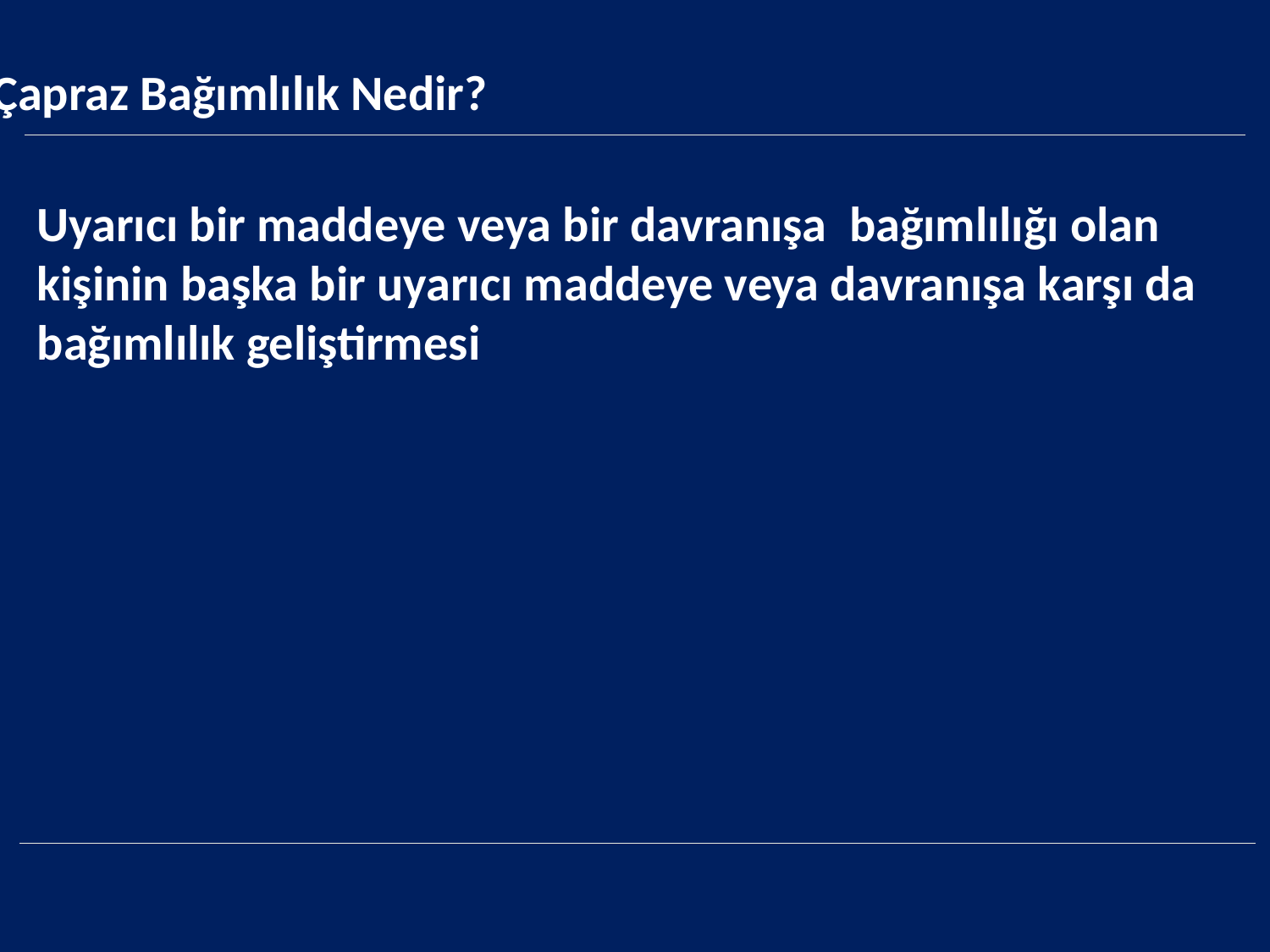

Çapraz Bağımlılık Nedir?
Uyarıcı bir maddeye veya bir davranışa  bağımlılığı olan kişinin başka bir uyarıcı maddeye veya davranışa karşı da bağımlılık geliştirmesi